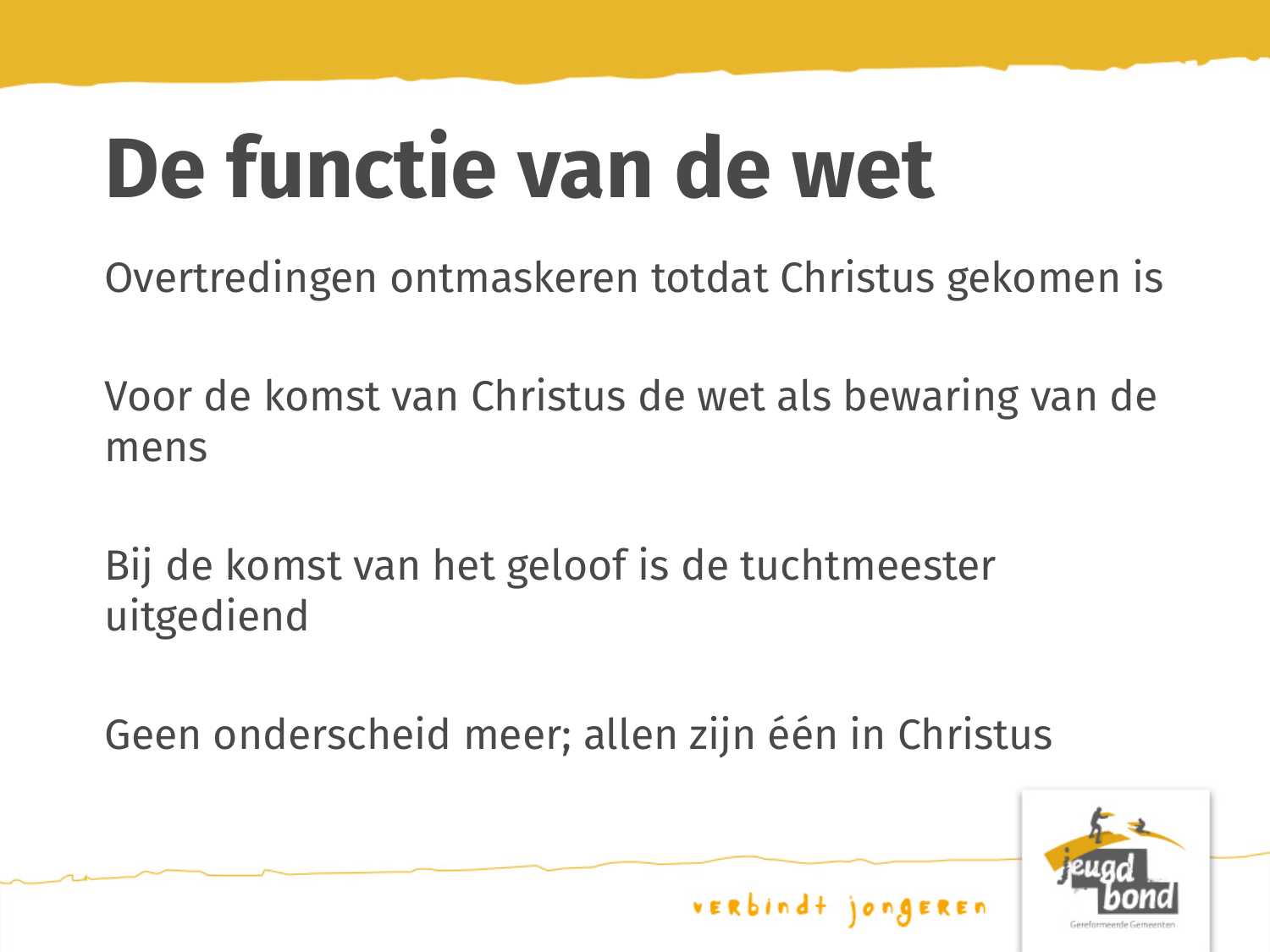

# De functie van de wet
Overtredingen ontmaskeren totdat Christus gekomen is

Voor de komst van Christus de wet als bewaring van de mens

Bij de komst van het geloof is de tuchtmeester uitgediend

Geen onderscheid meer; allen zijn één in Christus